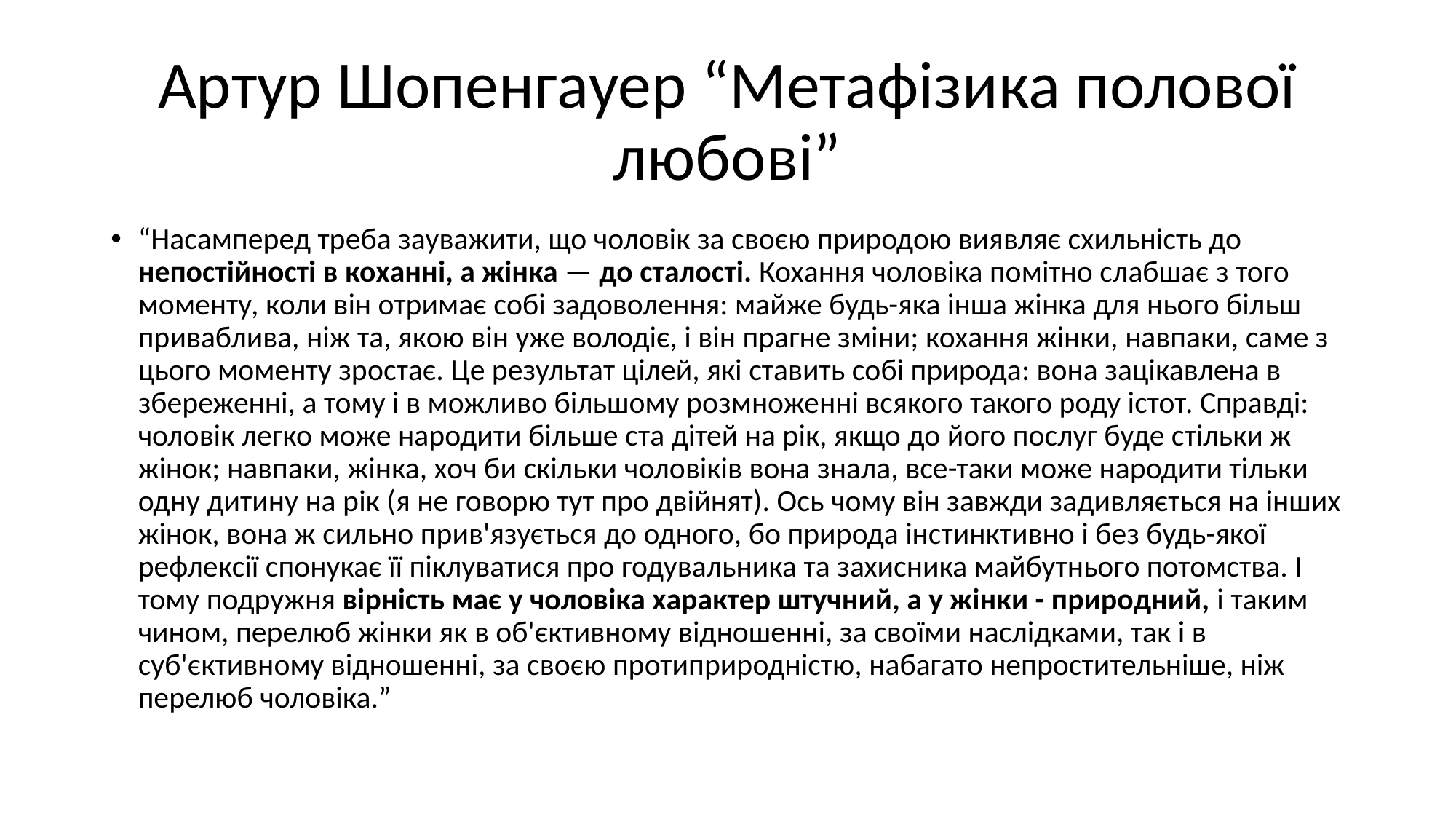

# Артур Шопенгауер “Метафізика полової любові”
“Насамперед треба зауважити, що чоловік за своєю природою виявляє схильність до непостійності в коханні, а жінка — до сталості. Кохання чоловіка помітно слабшає з того моменту, коли він отримає собі задоволення: майже будь-яка інша жінка для нього більш приваблива, ніж та, якою він уже володіє, і він прагне зміни; кохання жінки, навпаки, саме з цього моменту зростає. Це результат цілей, які ставить собі природа: вона зацікавлена в збереженні, а тому і в можливо більшому розмноженні всякого такого роду істот. Справді: чоловік легко може народити більше ста дітей на рік, якщо до його послуг буде стільки ж жінок; навпаки, жінка, хоч би скільки чоловіків вона знала, все-таки може народити тільки одну дитину на рік (я не говорю тут про двійнят). Ось чому він завжди задивляється на інших жінок, вона ж сильно прив'язується до одного, бо природа інстинктивно і без будь-якої рефлексії спонукає її піклуватися про годувальника та захисника майбутнього потомства. І тому подружня вірність має у чоловіка характер штучний, а у жінки - природний, і таким чином, перелюб жінки як в об'єктивному відношенні, за своїми наслідками, так і в суб'єктивному відношенні, за своєю протиприродністю, набагато непростительніше, ніж перелюб чоловіка.”